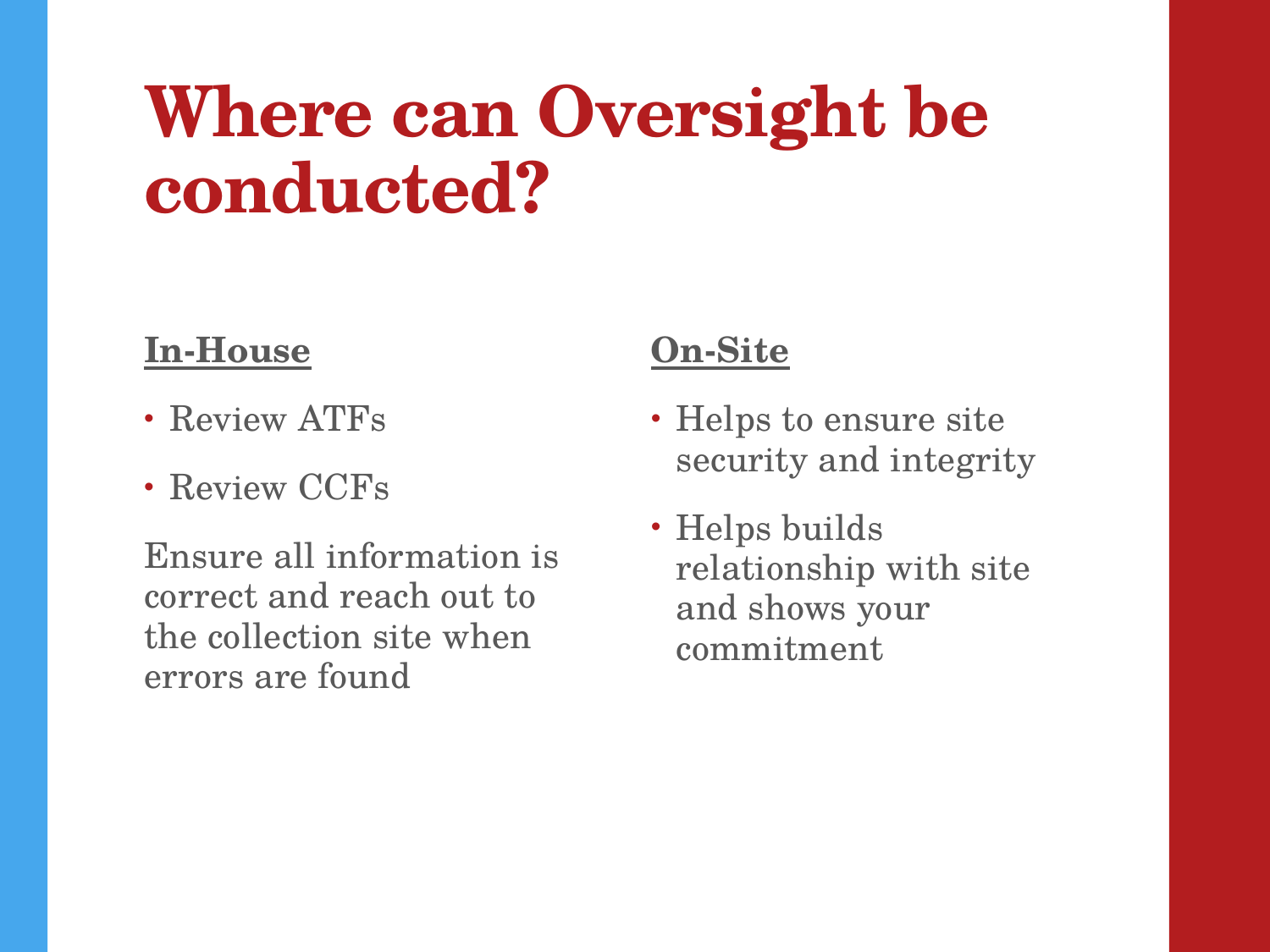

# Where can Oversight be conducted?

In-House
Review ATFs
Review CCFs
Ensure all information is correct and reach out to the collection site when errors are found

On-Site
Helps to ensure site security and integrity
Helps builds relationship with site and shows your commitment